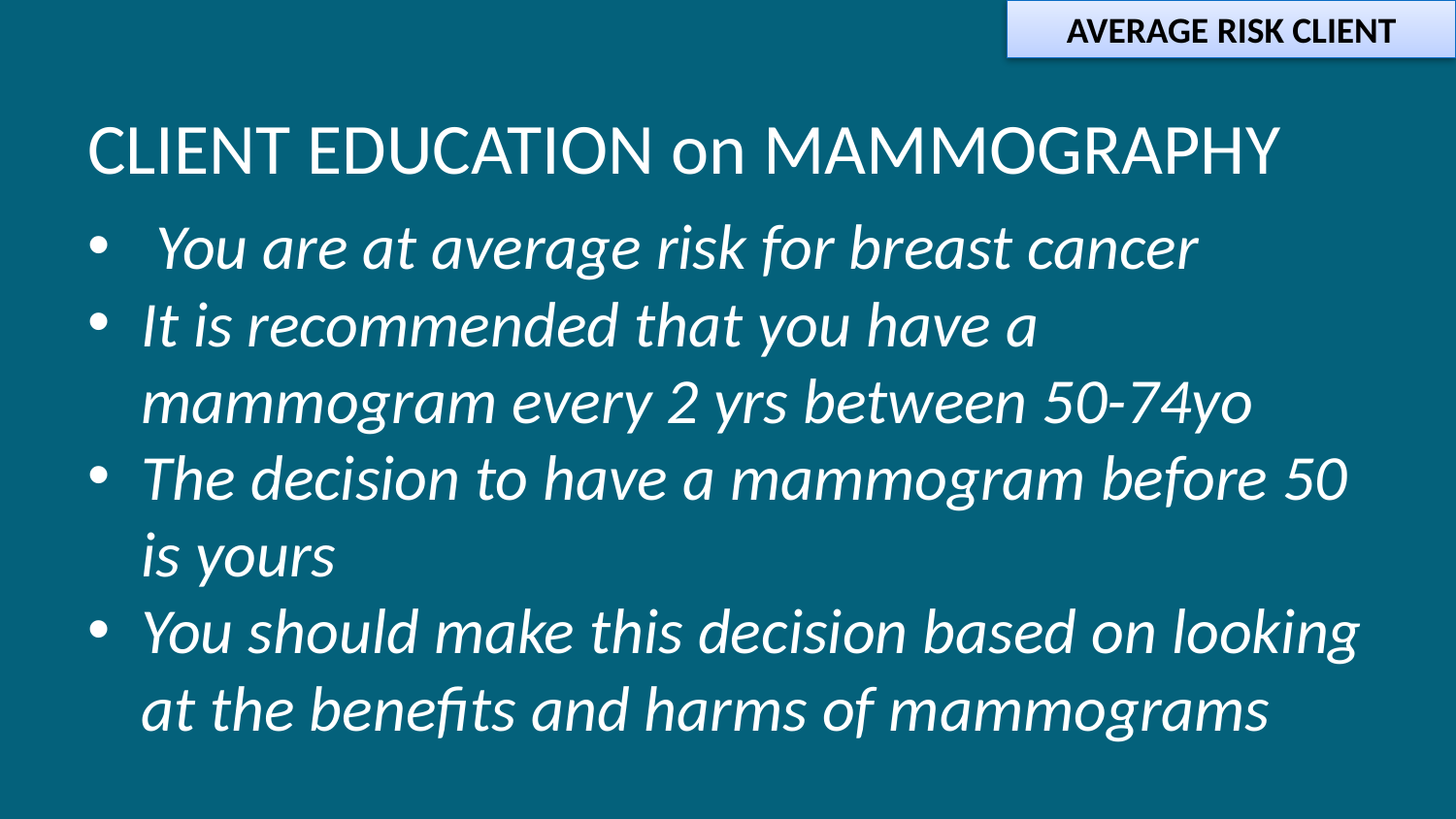

AVERAGE RISK CLIENT
# CLIENT EDUCATION on MAMMOGRAPHY
 You are at average risk for breast cancer
It is recommended that you have a mammogram every 2 yrs between 50-74yo
The decision to have a mammogram before 50 is yours
You should make this decision based on looking at the benefits and harms of mammograms